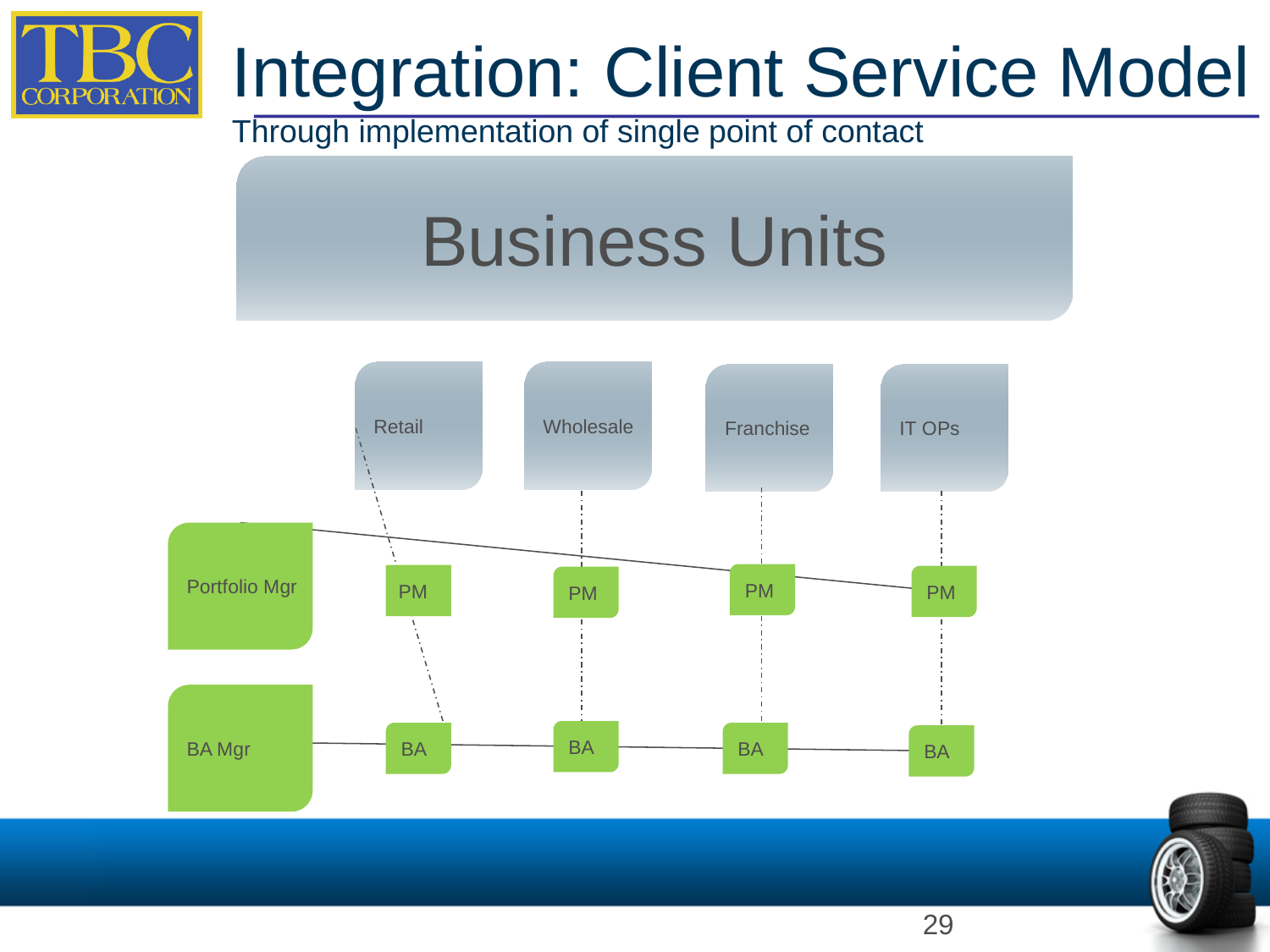

Integration: Client Service Model
Through implementation of single point of contact
Business Units
Retail
Wholesale
Franchise
IT OPs
Portfolio Mgr
PM
PM
PM
PM
BA Mgr
BA
BA
BA
BA
29